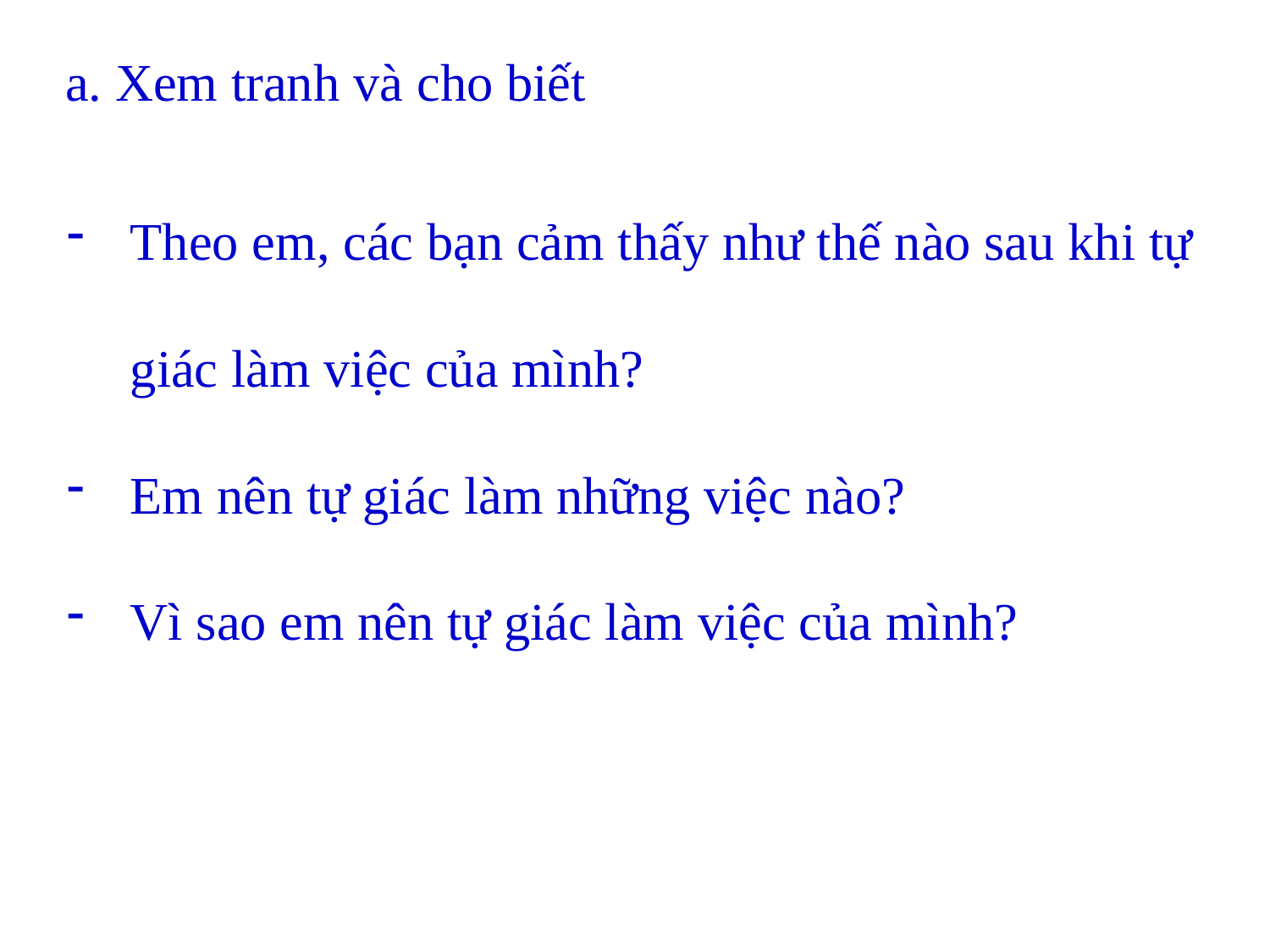

a. Xem tranh và cho biết
Theo em, các bạn cảm thấy như thế nào sau khi tự giác làm việc của mình?
Em nên tự giác làm những việc nào?
Vì sao em nên tự giác làm việc của mình?